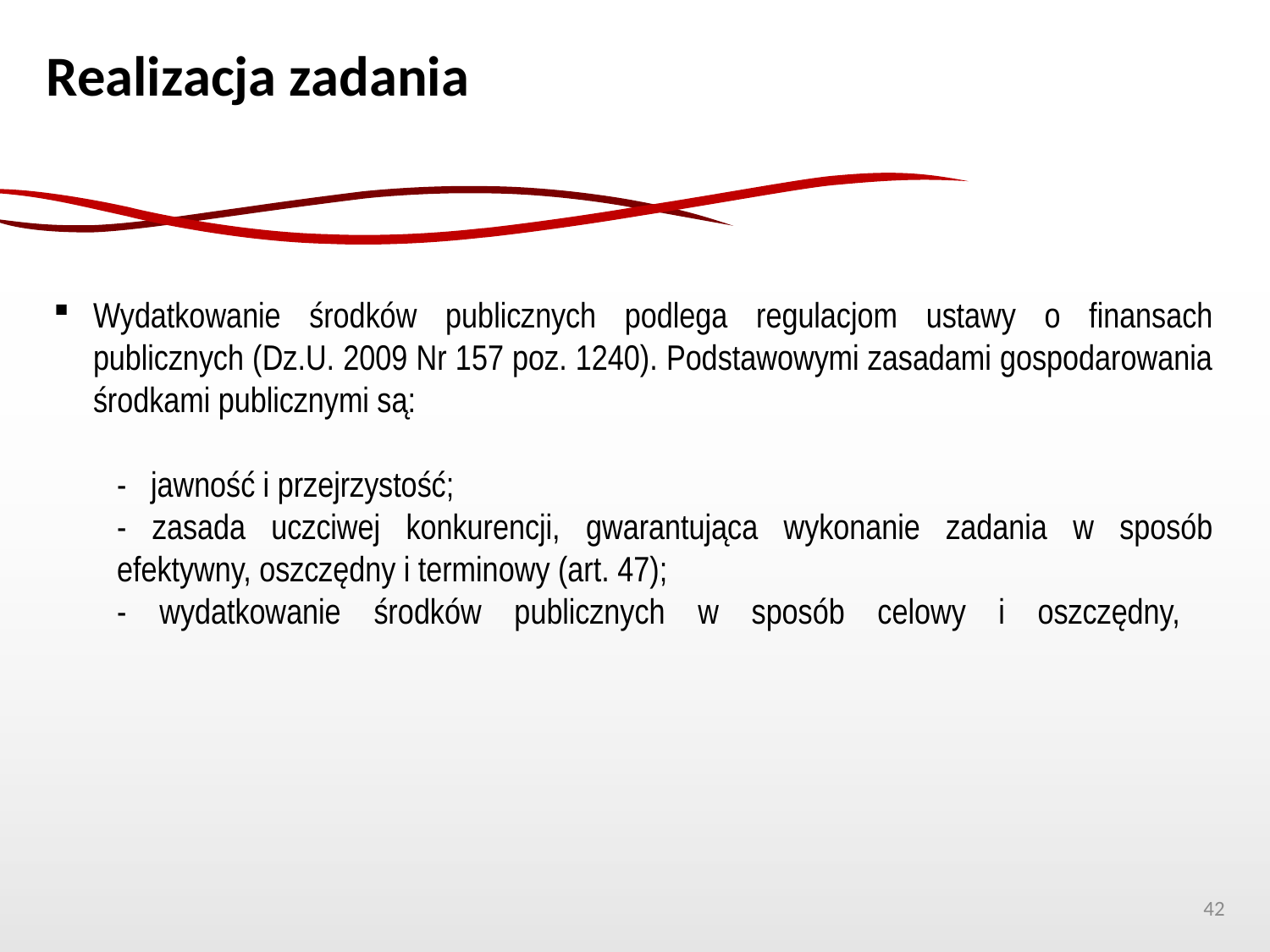

Realizacja zadania

Wydatkowanie środków publicznych podlega regulacjom ustawy o finansach publicznych (Dz.U. 2009 Nr 157 poz. 1240). Podstawowymi zasadami gospodarowania środkami publicznymi są:

-   jawność i przejrzystość;
- zasada uczciwej konkurencji, gwarantująca wykonanie zadania w sposób efektywny, oszczędny i terminowy (art. 47);
- wydatkowanie środków publicznych w sposób celowy i oszczędny,

42